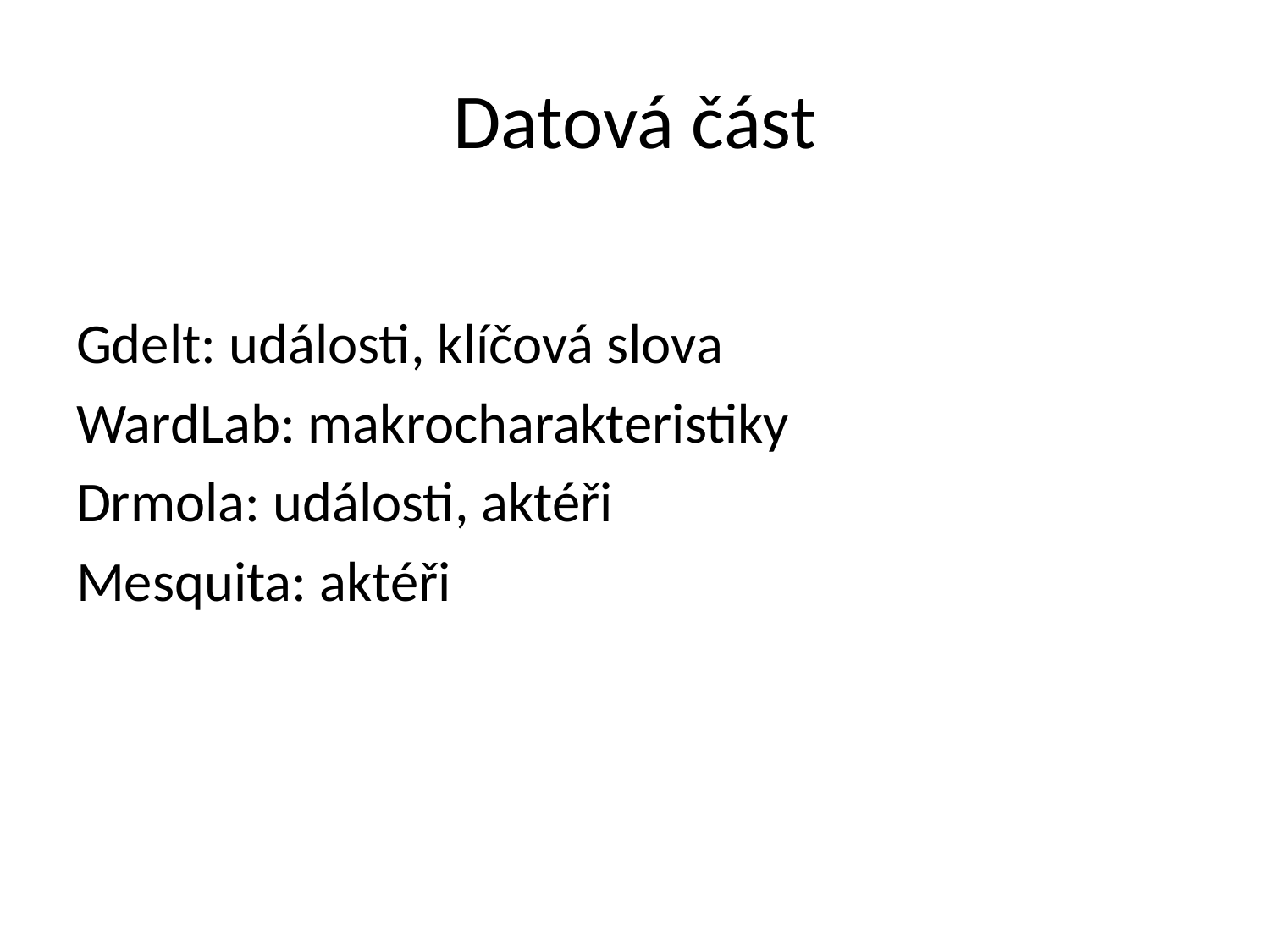

# Datová část

Gdelt: události, klíčová slova
WardLab: makrocharakteristiky
Drmola: události, aktéři
Mesquita: aktéři